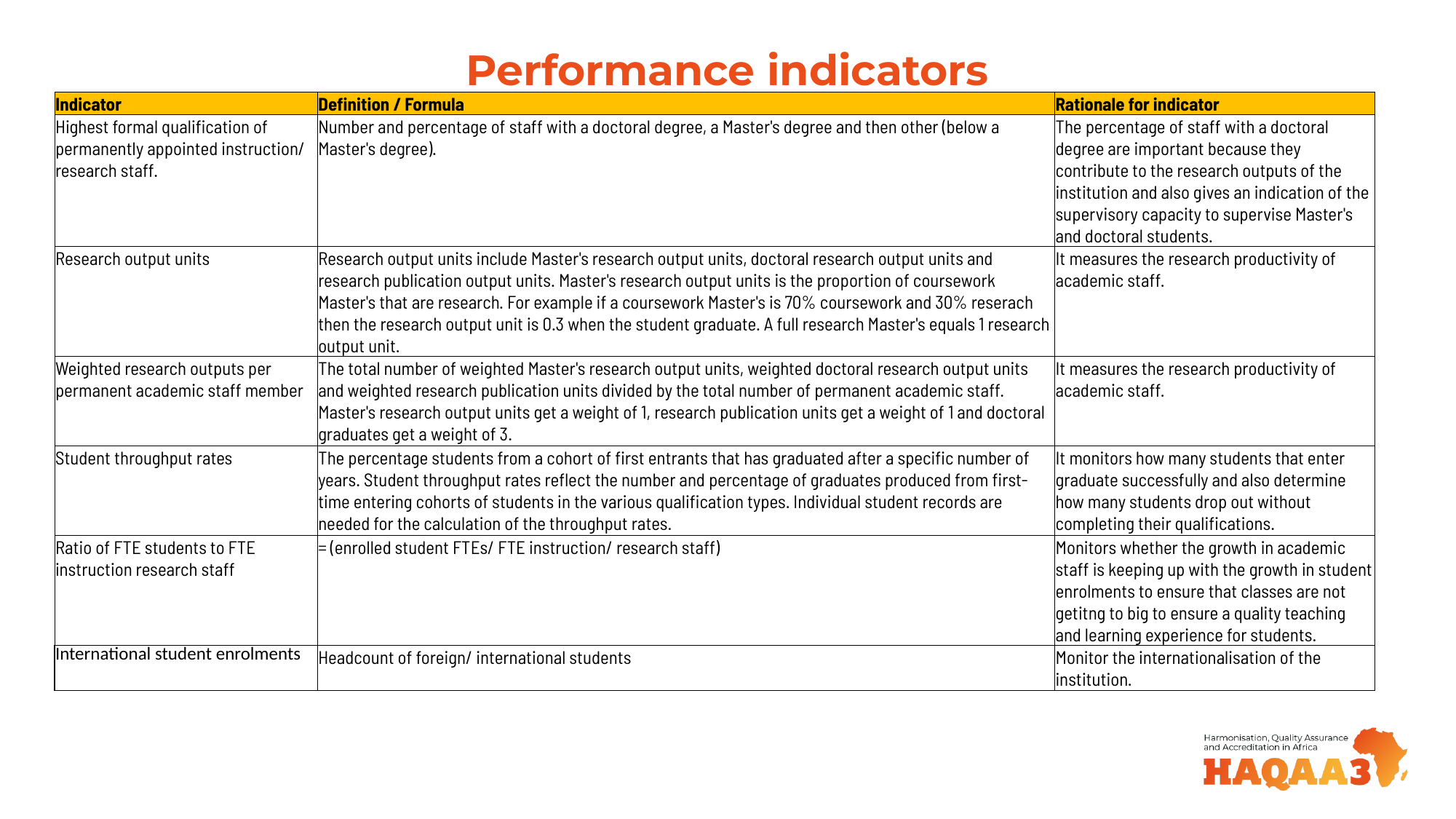

# Performance indicators
| Indicator | Definition / Formula | Rationale for indicator |
| --- | --- | --- |
| Highest formal qualification of permanently appointed instruction/ research staff. | Number and percentage of staff with a doctoral degree, a Master's degree and then other (below a Master's degree). | The percentage of staff with a doctoral degree are important because they contribute to the research outputs of the institution and also gives an indication of the supervisory capacity to supervise Master's and doctoral students. |
| Research output units | Research output units include Master's research output units, doctoral research output units and research publication output units. Master's research output units is the proportion of coursework Master's that are research. For example if a coursework Master's is 70% coursework and 30% reserach then the research output unit is 0.3 when the student graduate. A full research Master's equals 1 research output unit. | It measures the research productivity of academic staff. |
| Weighted research outputs per permanent academic staff member | The total number of weighted Master's research output units, weighted doctoral research output units and weighted research publication units divided by the total number of permanent academic staff. Master's research output units get a weight of 1, research publication units get a weight of 1 and doctoral graduates get a weight of 3. | It measures the research productivity of academic staff. |
| Student throughput rates | The percentage students from a cohort of first entrants that has graduated after a specific number of years. Student throughput rates reflect the number and percentage of graduates produced from first-time entering cohorts of students in the various qualification types. Individual student records are needed for the calculation of the throughput rates. | It monitors how many students that enter graduate successfully and also determine how many students drop out without completing their qualifications. |
| Ratio of FTE students to FTE instruction research staff | = (enrolled student FTEs/ FTE instruction/ research staff) | Monitors whether the growth in academic staff is keeping up with the growth in student enrolments to ensure that classes are not getitng to big to ensure a quality teaching and learning experience for students. |
| International student enrolments | Headcount of foreign/ international students | Monitor the internationalisation of the institution. |